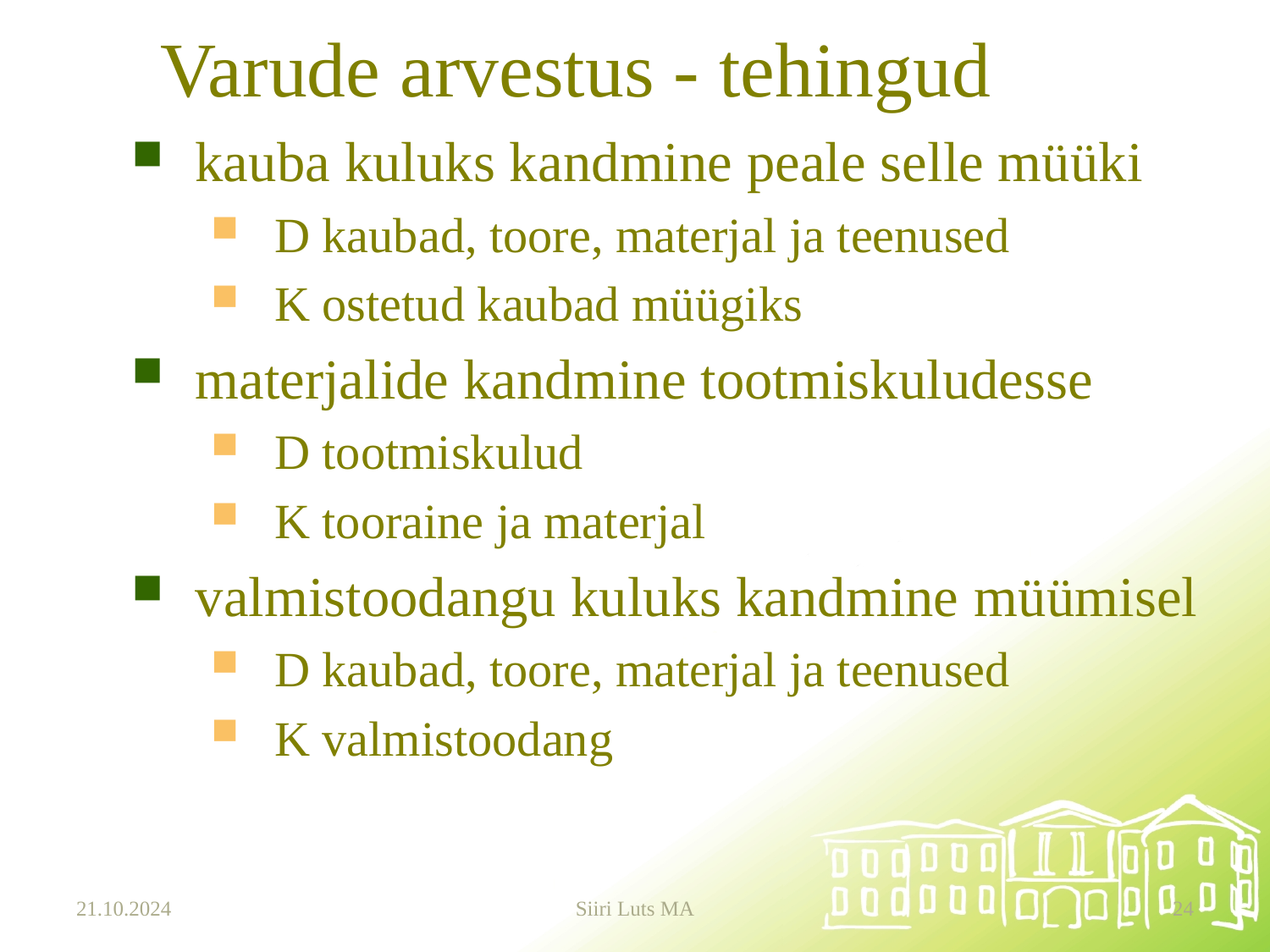

# Varude arvestus - tehingud
kauba kuluks kandmine peale selle müüki
D kaubad, toore, materjal ja teenused
K ostetud kaubad müügiks
materjalide kandmine tootmiskuludesse
D tootmiskulud
K tooraine ja materjal
valmistoodangu kuluks kandmine müümisel
D kaubad, toore, materjal ja teenused
K valmistoodang
21.10.2024
Siiri Luts MA
24